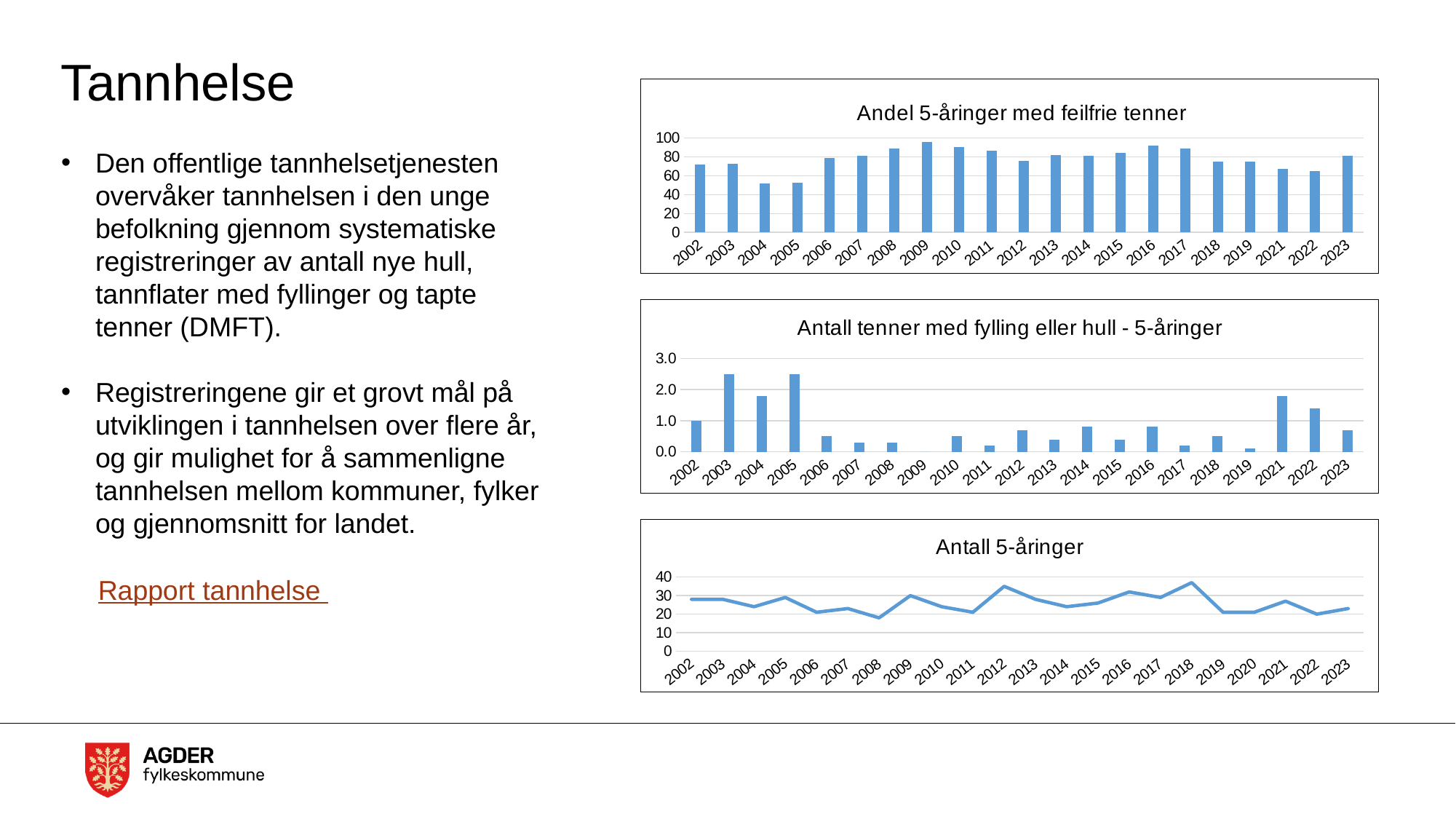

# Tannhelse

### Chart: Andel 5-åringer med feilfrie tenner

| Category | Andel 5-åringer med feilfrie tenner |
|---|---|
| 2002 | 72.0 |
| 2003 | 72.7 |
| 2004 | 52.0 |
| 2005 | 52.9 |
| 2006 | 78.9 |
| 2007 | 81.3 |
| 2008 | 88.5 |
| 2009 | 95.7 |
| 2010 | 90.0 |
| 2011 | 86.7 |
| 2012 | 76.0 |
| 2013 | 81.8 |
| 2014 | 81.0 |
| 2015 | 84.0 |
| 2016 | 92.0 |
| 2017 | 89.0 |
| 2018 | 75.0 |
| 2019 | 75.0 |
| 2021 | 67.0 |
| 2022 | 65.0 |
| 2023 | 81.0 |
Den offentlige tannhelsetjenesten overvåker tannhelsen i den unge befolkning gjennom systematiske registreringer av antall nye hull, tannflater med fyllinger og tapte tenner (DMFT).

Registreringene gir et grovt mål på utviklingen i tannhelsen over flere år, og gir mulighet for å sammenligne tannhelsen mellom kommuner, fylker og gjennomsnitt for landet.

### Chart: Antall tenner med fylling eller hull - 5-åringer

| Category | Tenner med fylling eller hull - 5 åringer |
|---|---|
| 2002 | 1.0 |
| 2003 | 2.5 |
| 2004 | 1.8 |
| 2005 | 2.5 |
| 2006 | 0.5 |
| 2007 | 0.3 |
| 2008 | 0.3 |
| 2009 | 0.0 |
| 2010 | 0.5 |
| 2011 | 0.2 |
| 2012 | 0.7 |
| 2013 | 0.4 |
| 2014 | 0.8 |
| 2015 | 0.4 |
| 2016 | 0.8 |
| 2017 | 0.2 |
| 2018 | 0.5 |
| 2019 | 0.1 |
| 2021 | 1.8 |
| 2022 | 1.4 |
| 2023 | 0.7 |

### Chart: Antall 5-åringer

| Category | Totalt |
|---|---|
| 2002 | 28.0 |
| 2003 | 28.0 |
| 2004 | 24.0 |
| 2005 | 29.0 |
| 2006 | 21.0 |
| 2007 | 23.0 |
| 2008 | 18.0 |
| 2009 | 30.0 |
| 2010 | 24.0 |
| 2011 | 21.0 |
| 2012 | 35.0 |
| 2013 | 28.0 |
| 2014 | 24.0 |
| 2015 | 26.0 |
| 2016 | 32.0 |
| 2017 | 29.0 |
| 2018 | 37.0 |
| 2019 | 21.0 |
| 2020 | 21.0 |
| 2021 | 27.0 |
| 2022 | 20.0 |
| 2023 | 23.0 |
Rapport tannhelse